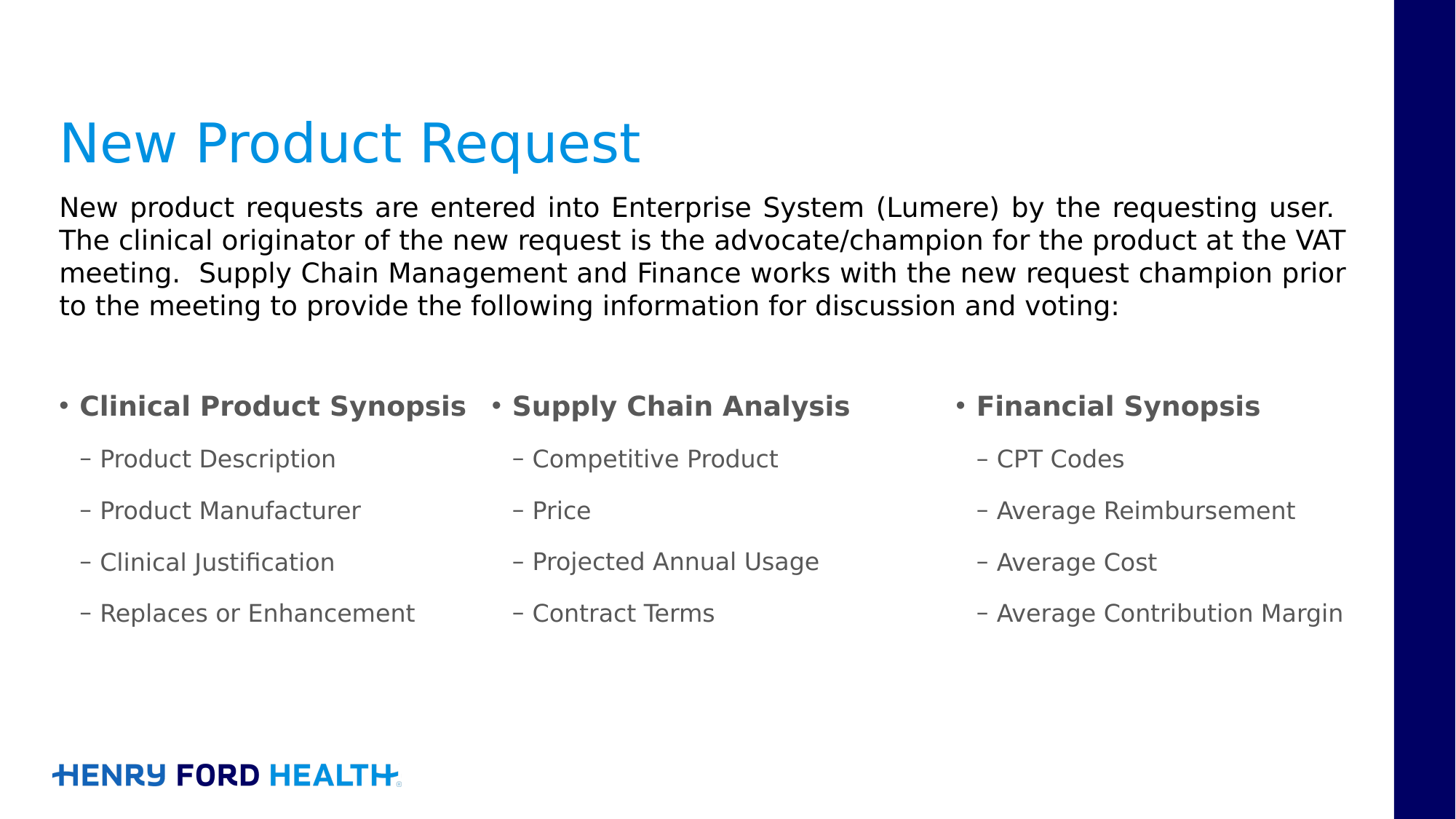

# New Product Request
New product requests are entered into Enterprise System (Lumere) by the requesting user.  The clinical originator of the new request is the advocate/champion for the product at the VAT meeting.  Supply Chain Management and Finance works with the new request champion prior to the meeting to provide the following information for discussion and voting:
Clinical Product Synopsis
Product Description
Product Manufacturer
Clinical Justification
Replaces or Enhancement
Supply Chain Analysis
Competitive Product
Price
Projected Annual Usage
Contract Terms

Financial Synopsis
CPT Codes
Average Reimbursement
Average Cost
Average Contribution Margin